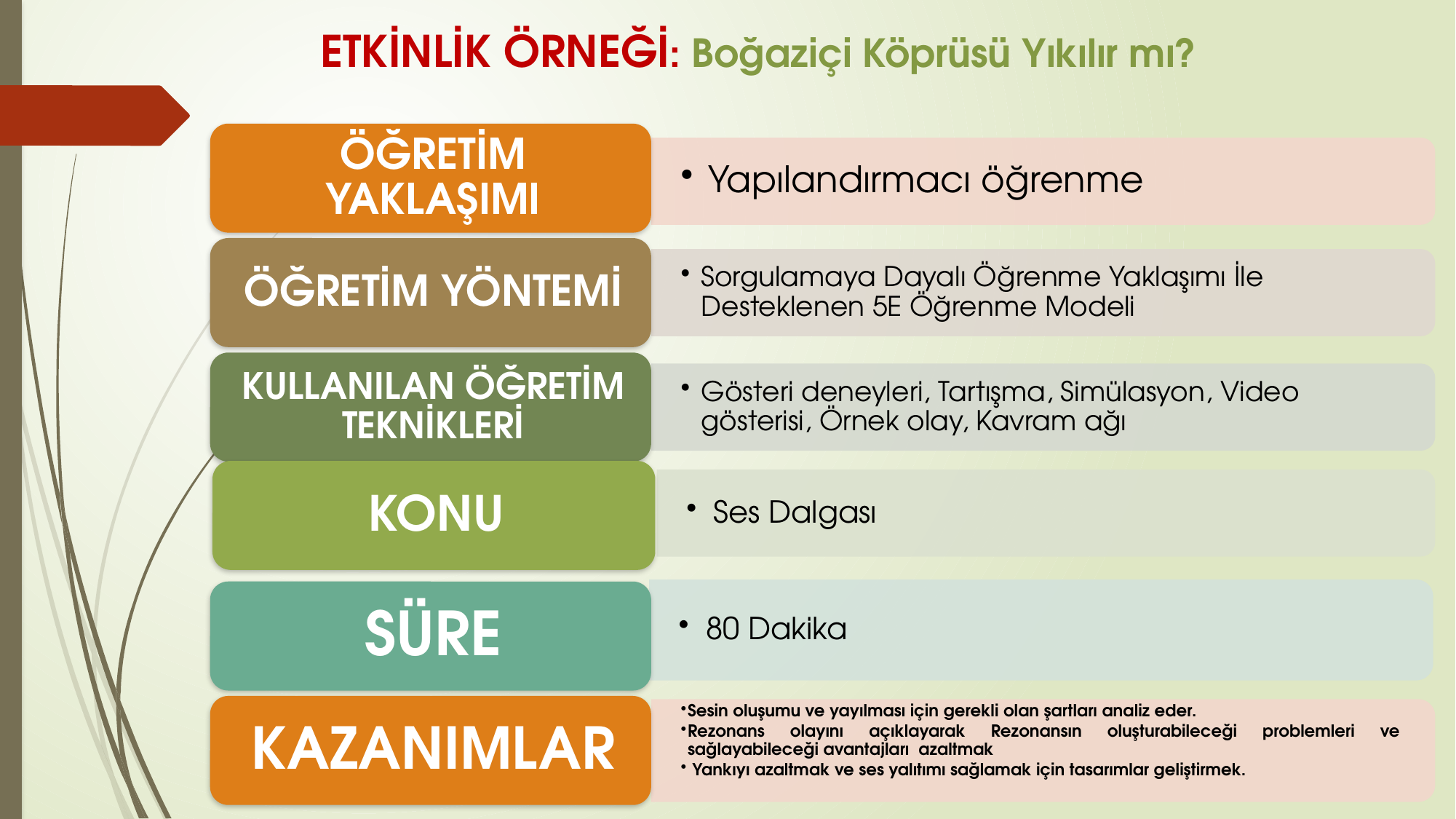

# ETKİNLİK ÖRNEĞİ: Boğaziçi Köprüsü Yıkılır mı?
Yapılandırmacı öğrenme
ÖĞRETİM YAKLAŞIMI
Sorgulamaya Dayalı Öğrenme Yaklaşımı İle Desteklenen 5E Öğrenme Modeli
ÖĞRETİM YÖNTEMİ
Gösteri deneyleri, Tartışma, Simülasyon, Video gösterisi, Örnek olay, Kavram ağı
KULLANILAN ÖĞRETİM TEKNİKLERİ
Ses Dalgası
KONU
80 Dakika
SÜRE

Sesin oluşumu ve yayılması için gerekli olan şartları analiz eder.
Rezonans olayını açıklayarak Rezonansın oluşturabileceği problemleri ve sağlayabileceği avantajları  azaltmak
 Yankıyı azaltmak ve ses yalıtımı sağlamak için tasarımlar geliştirmek.

KAZANIMLAR